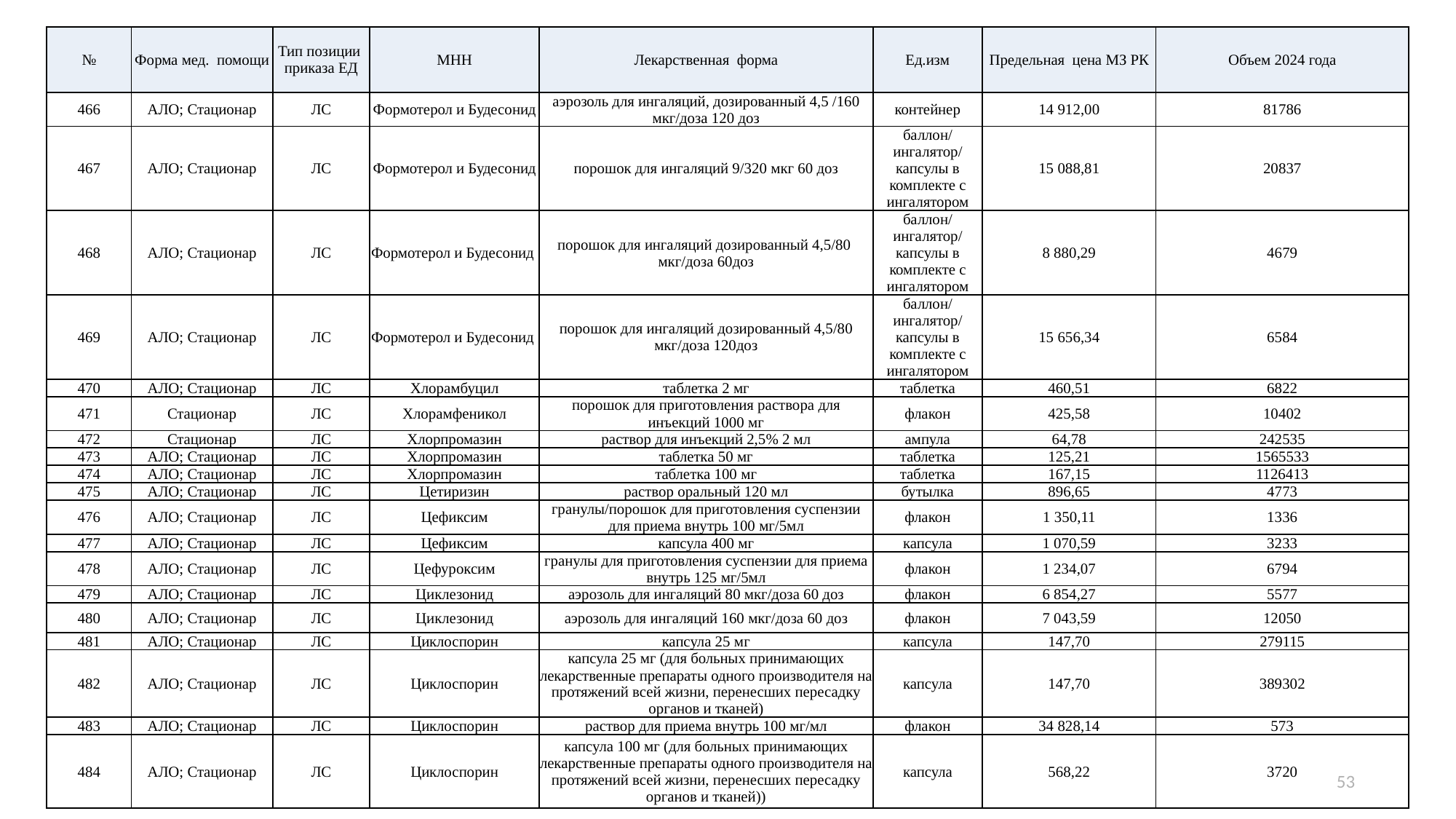

| № | Форма мед. помощи | Тип позиции приказа ЕД | МНН | Лекарственная форма | Ед.изм | Предельная цена МЗ РК | Объем 2024 года |
| --- | --- | --- | --- | --- | --- | --- | --- |
| 466 | АЛО; Стационар | ЛС | Формотерол и Будесонид | аэрозоль для ингаляций, дозированный 4,5 /160 мкг/доза 120 доз | контейнер | 14 912,00 | 81786 |
| 467 | АЛО; Стационар | ЛС | Формотерол и Будесонид | порошок для ингаляций 9/320 мкг 60 доз | баллон/ингалятор/капсулы в комплекте с ингалятором | 15 088,81 | 20837 |
| 468 | АЛО; Стационар | ЛС | Формотерол и Будесонид | порошок для ингаляций дозированный 4,5/80 мкг/доза 60доз | баллон/ингалятор/капсулы в комплекте с ингалятором | 8 880,29 | 4679 |
| 469 | АЛО; Стационар | ЛС | Формотерол и Будесонид | порошок для ингаляций дозированный 4,5/80 мкг/доза 120доз | баллон/ингалятор/капсулы в комплекте с ингалятором | 15 656,34 | 6584 |
| 470 | АЛО; Стационар | ЛС | Хлорамбуцил | таблетка 2 мг | таблетка | 460,51 | 6822 |
| 471 | Стационар | ЛС | Хлорамфеникол | порошок для приготовления раствора для инъекций 1000 мг | флакон | 425,58 | 10402 |
| 472 | Стационар | ЛС | Хлорпромазин | раствор для инъекций 2,5% 2 мл | ампула | 64,78 | 242535 |
| 473 | АЛО; Стационар | ЛС | Хлорпромазин | таблетка 50 мг | таблетка | 125,21 | 1565533 |
| 474 | АЛО; Стационар | ЛС | Хлорпромазин | таблетка 100 мг | таблетка | 167,15 | 1126413 |
| 475 | АЛО; Стационар | ЛС | Цетиризин | раствор оральный 120 мл | бутылка | 896,65 | 4773 |
| 476 | АЛО; Стационар | ЛС | Цефиксим | гранулы/порошок для приготовления суспензии для приема внутрь 100 мг/5мл | флакон | 1 350,11 | 1336 |
| 477 | АЛО; Стационар | ЛС | Цефиксим | капсула 400 мг | капсула | 1 070,59 | 3233 |
| 478 | АЛО; Стационар | ЛС | Цефуроксим | гранулы для приготовления суспензии для приема внутрь 125 мг/5мл | флакон | 1 234,07 | 6794 |
| 479 | АЛО; Стационар | ЛС | Циклезонид | аэрозоль для ингаляций 80 мкг/доза 60 доз | флакон | 6 854,27 | 5577 |
| 480 | АЛО; Стационар | ЛС | Циклезонид | аэрозоль для ингаляций 160 мкг/доза 60 доз | флакон | 7 043,59 | 12050 |
| 481 | АЛО; Стационар | ЛС | Циклоспорин | капсула 25 мг | капсула | 147,70 | 279115 |
| 482 | АЛО; Стационар | ЛС | Циклоспорин | капсула 25 мг (для больных принимающих лекарственные препараты одного производителя на протяжений всей жизни, перенесших пересадку органов и тканей) | капсула | 147,70 | 389302 |
| 483 | АЛО; Стационар | ЛС | Циклоспорин | раствор для приема внутрь 100 мг/мл | флакон | 34 828,14 | 573 |
| 484 | АЛО; Стационар | ЛС | Циклоспорин | капсула 100 мг (для больных принимающих лекарственные препараты одного производителя на протяжений всей жизни, перенесших пересадку органов и тканей)) | капсула | 568,22 | 3720 |
53